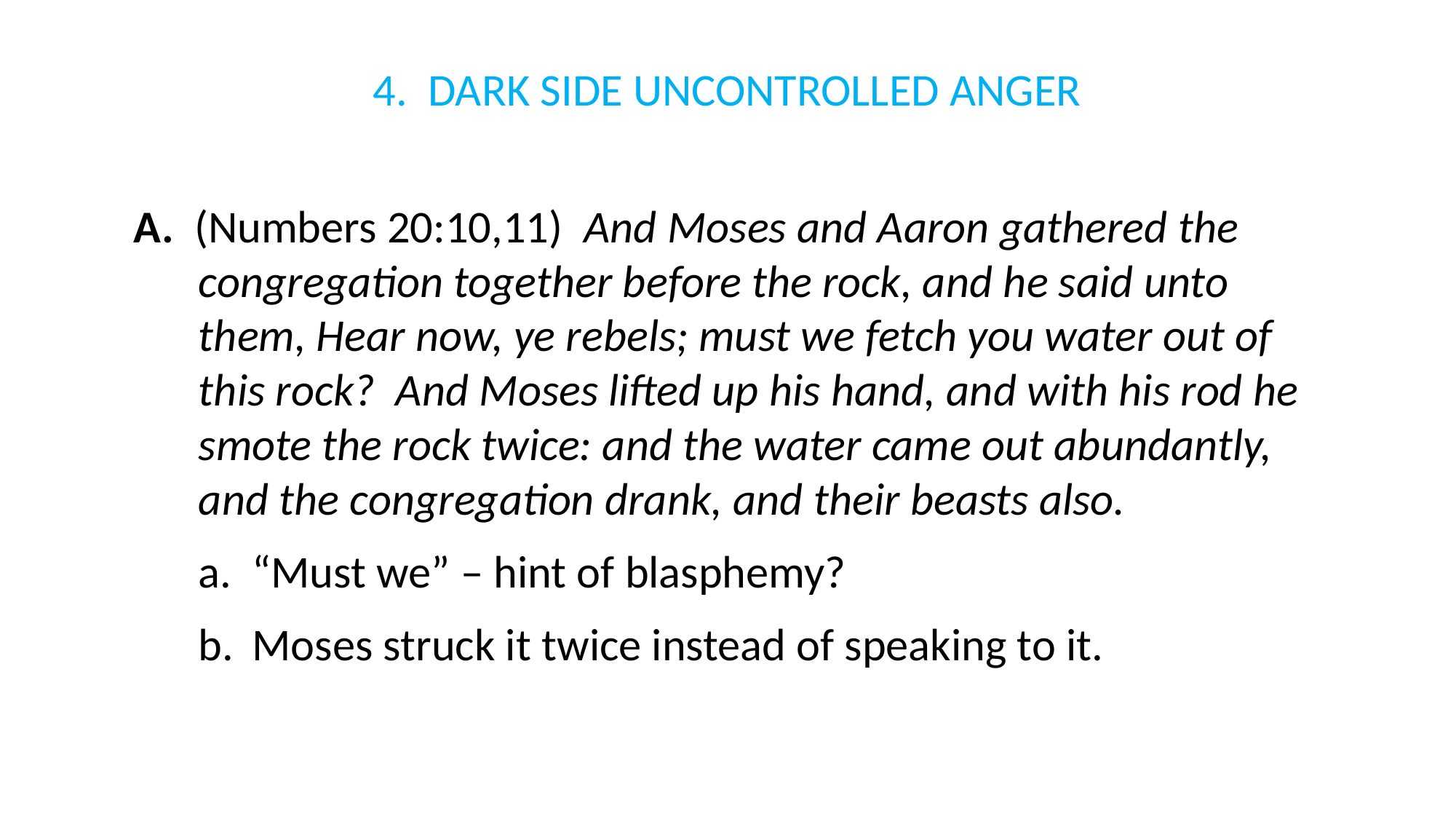

# 4.  DARK SIDE UNCONTROLLED ANGER
A.  (Numbers 20:10,11)  And Moses and Aaron gathered the congregation together before the rock, and he said unto them, Hear now, ye rebels; must we fetch you water out of this rock?  And Moses lifted up his hand, and with his rod he smote the rock twice: and the water came out abundantly, and the congregation drank, and their beasts also.
a.	“Must we” – hint of blasphemy?
b.	Moses struck it twice instead of speaking to it.